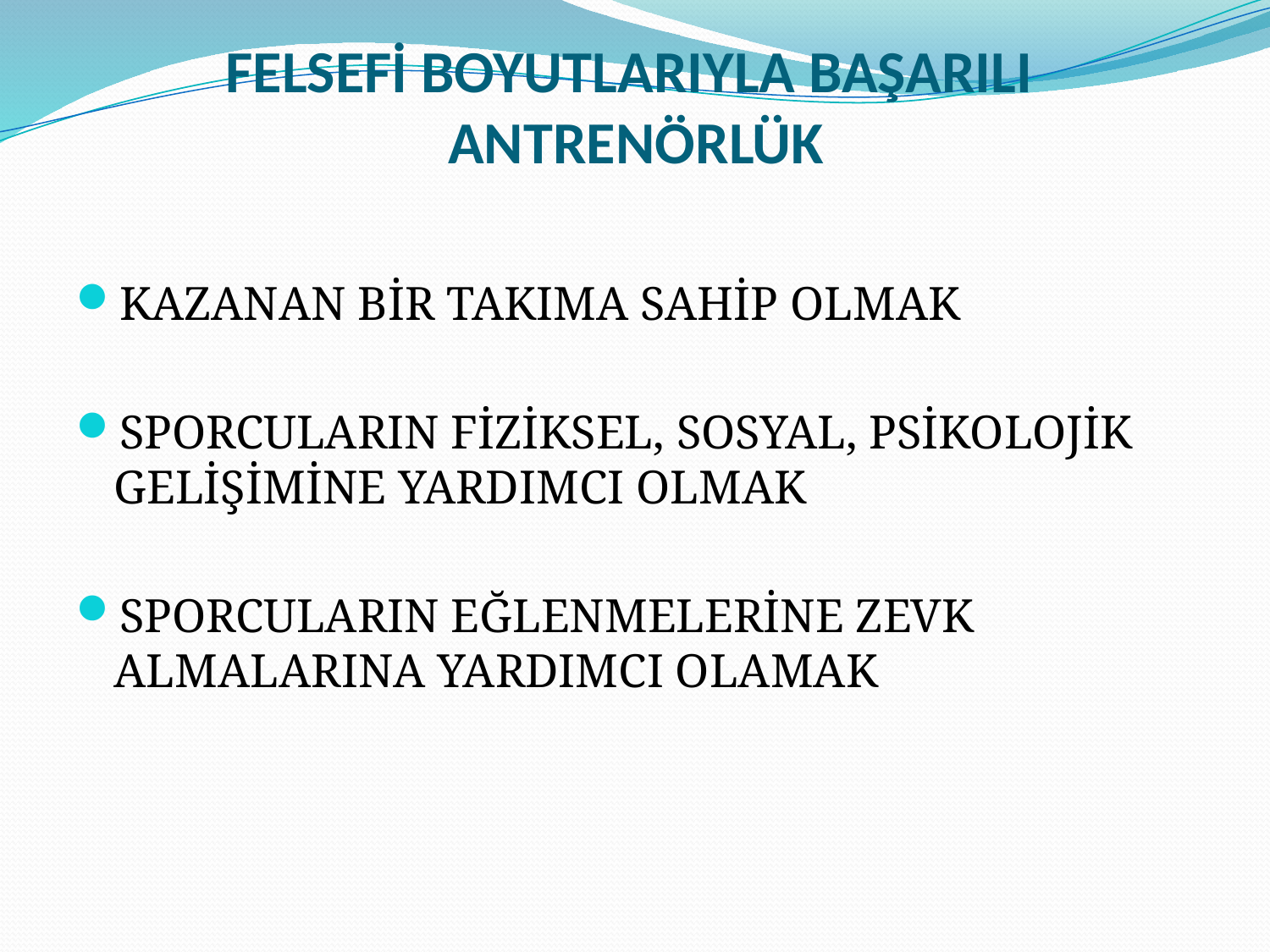

# FELSEFİ BOYUTLARIYLA BAŞARILI ANTRENÖRLÜK
KAZANAN BİR TAKIMA SAHİP OLMAK

SPORCULARIN FİZİKSEL, SOSYAL, PSİKOLOJİK GELİŞİMİNE YARDIMCI OLMAK

SPORCULARIN EĞLENMELERİNE ZEVK ALMALARINA YARDIMCI OLAMAK